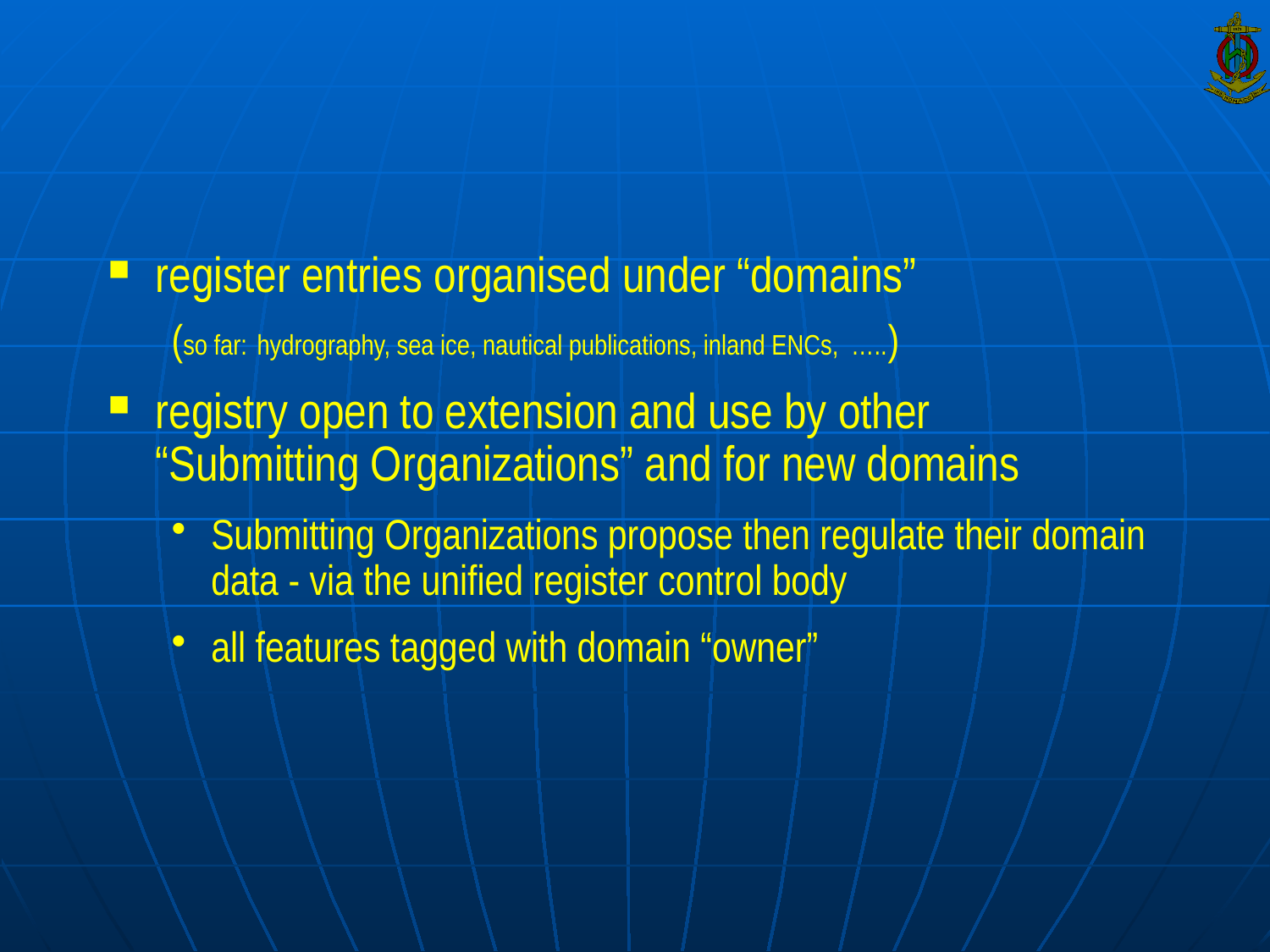

register entries organised under “domains”
(so far: hydrography, sea ice, nautical publications, inland ENCs,  …..)
registry open to extension and use by other
“Submitting Organizations” and for new domains
Submitting Organizations propose then regulate their domain data - via the unified register control body
all features tagged with domain “owner”